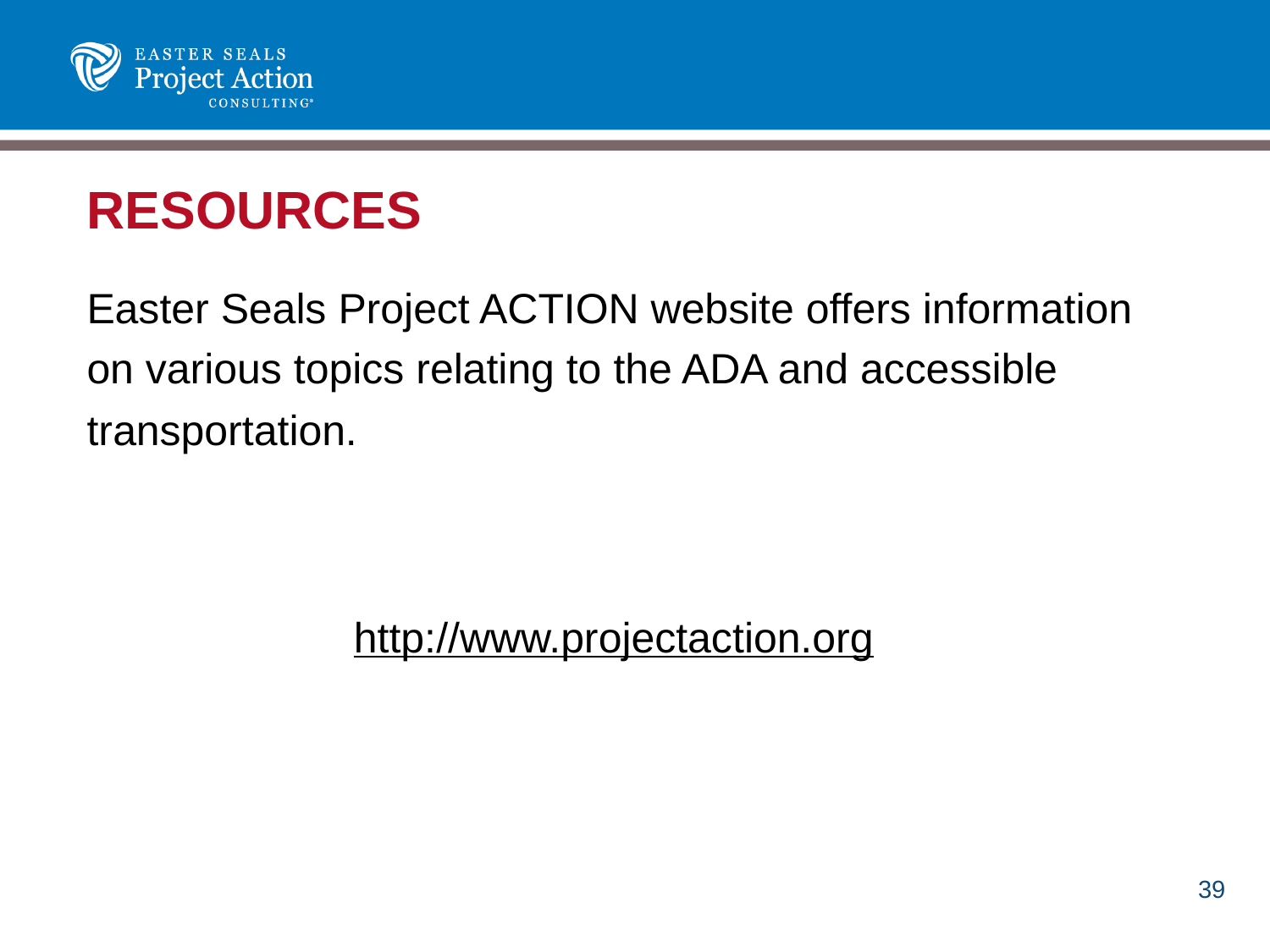

# RESOURCES
Easter Seals Project ACTION website offers information on various topics relating to the ADA and accessible transportation.

http://www.projectaction.org
39